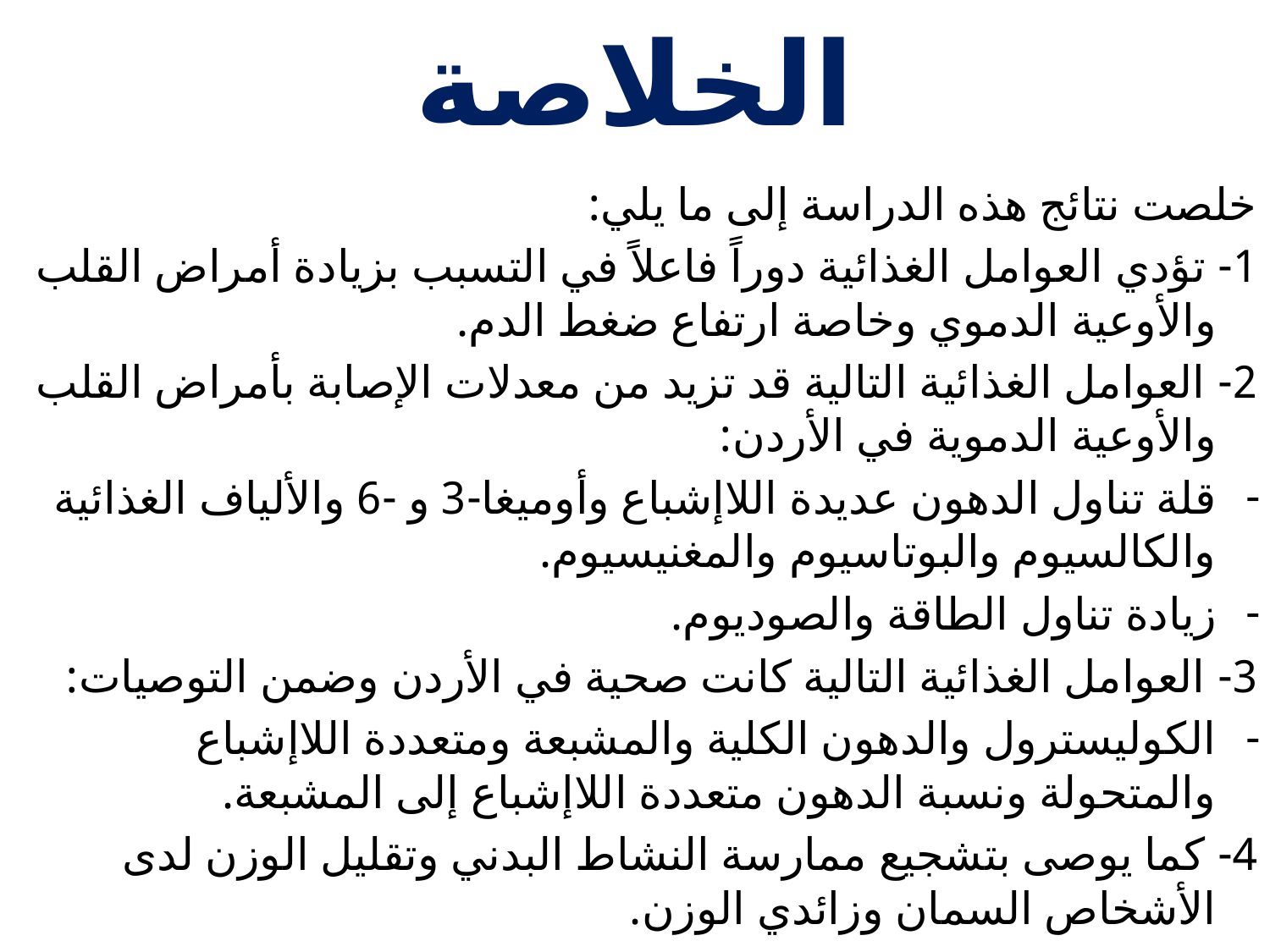

# الخلاصة
خلصت نتائج هذه الدراسة إلى ما يلي:
1- تؤدي العوامل الغذائية دوراً فاعلاً في التسبب بزيادة أمراض القلب والأوعية الدموي وخاصة ارتفاع ضغط الدم.
2- العوامل الغذائية التالية قد تزيد من معدلات الإصابة بأمراض القلب والأوعية الدموية في الأردن:
قلة تناول الدهون عديدة اللاإشباع وأوميغا-3 و -6 والألياف الغذائية والكالسيوم والبوتاسيوم والمغنيسيوم.
زيادة تناول الطاقة والصوديوم.
3- العوامل الغذائية التالية كانت صحية في الأردن وضمن التوصيات:
الكوليسترول والدهون الكلية والمشبعة ومتعددة اللاإشباع والمتحولة ونسبة الدهون متعددة اللاإشباع إلى المشبعة.
4- كما يوصى بتشجيع ممارسة النشاط البدني وتقليل الوزن لدى الأشخاص السمان وزائدي الوزن.